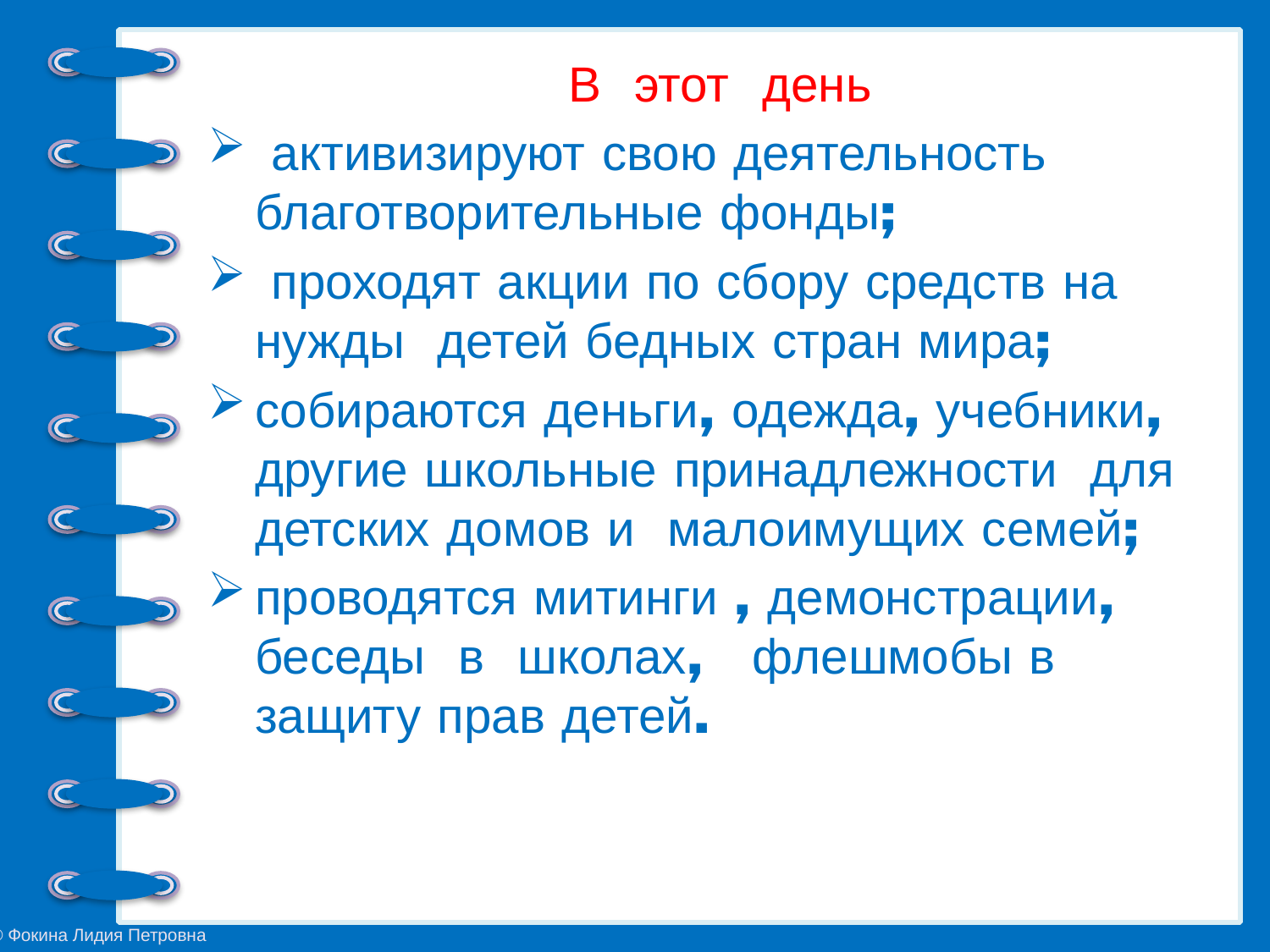

В  этот  день
 активизируют свою деятельность  благотворительные фонды;
 проходят акции по сбору средств на нужды  детей бедных стран мира;
собираются деньги, одежда, учебники, другие школьные принадлежности  для детских домов и  малоимущих семей;
проводятся митинги , демонстрации, беседы  в  школах,   флешмобы в защиту прав детей.